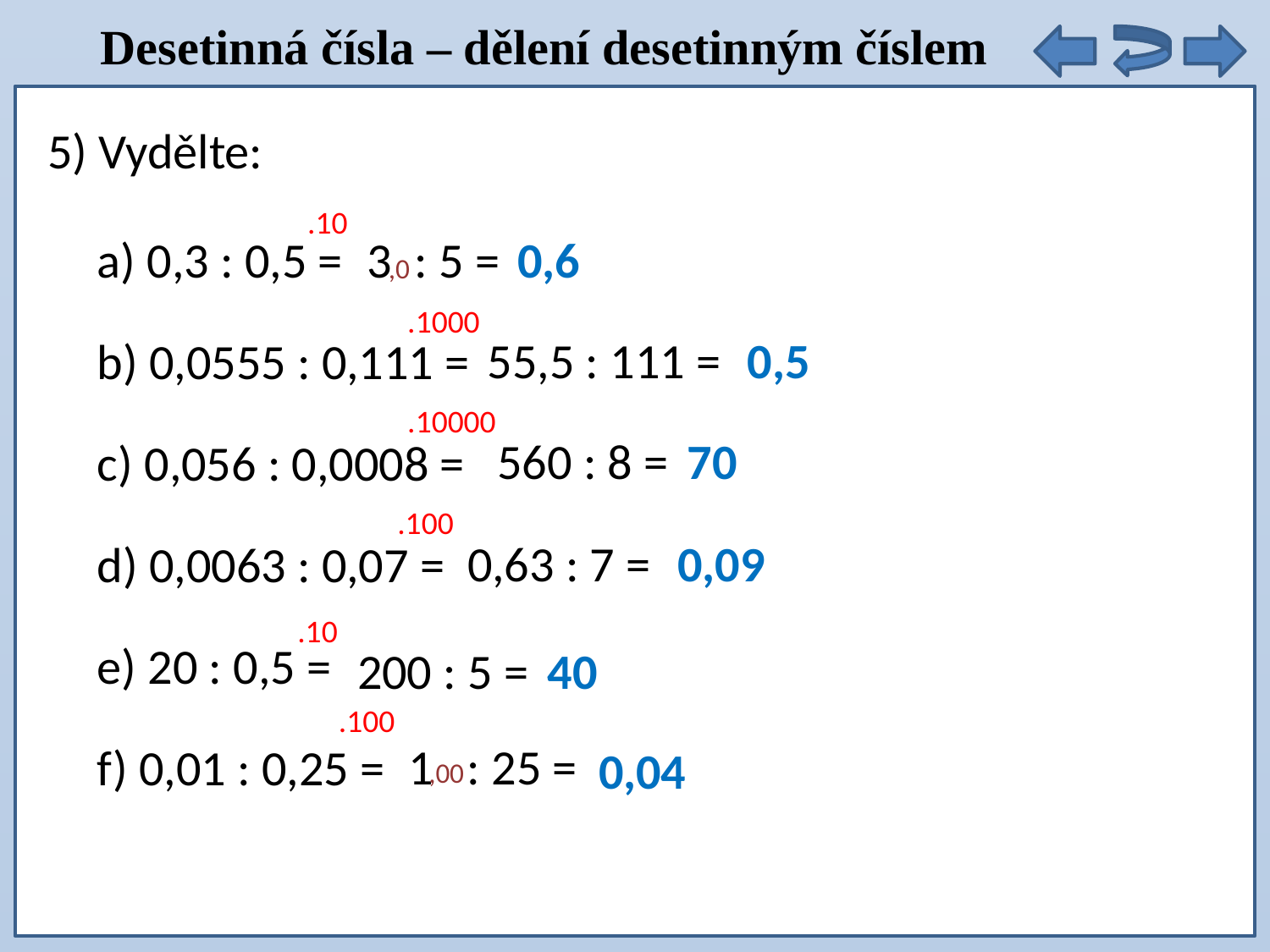

Desetinná čísla – dělení desetinným číslem

5) Vydělte:
.10
a) 0,3 : 0,5 =
b) 0,0555 : 0,111 =
c) 0,056 : 0,0008 =
d) 0,0063 : 0,07 =
e) 20 : 0,5 =
f) 0,01 : 0,25 =
3  : 5 =
0,6
,0
.1000
55,5 : 111 =
0,5
.10000
560 : 8 =
70
.100
0,63 : 7 =
0,09
.10
200 : 5 =
40
.100
1   : 25 =
0,04
,00